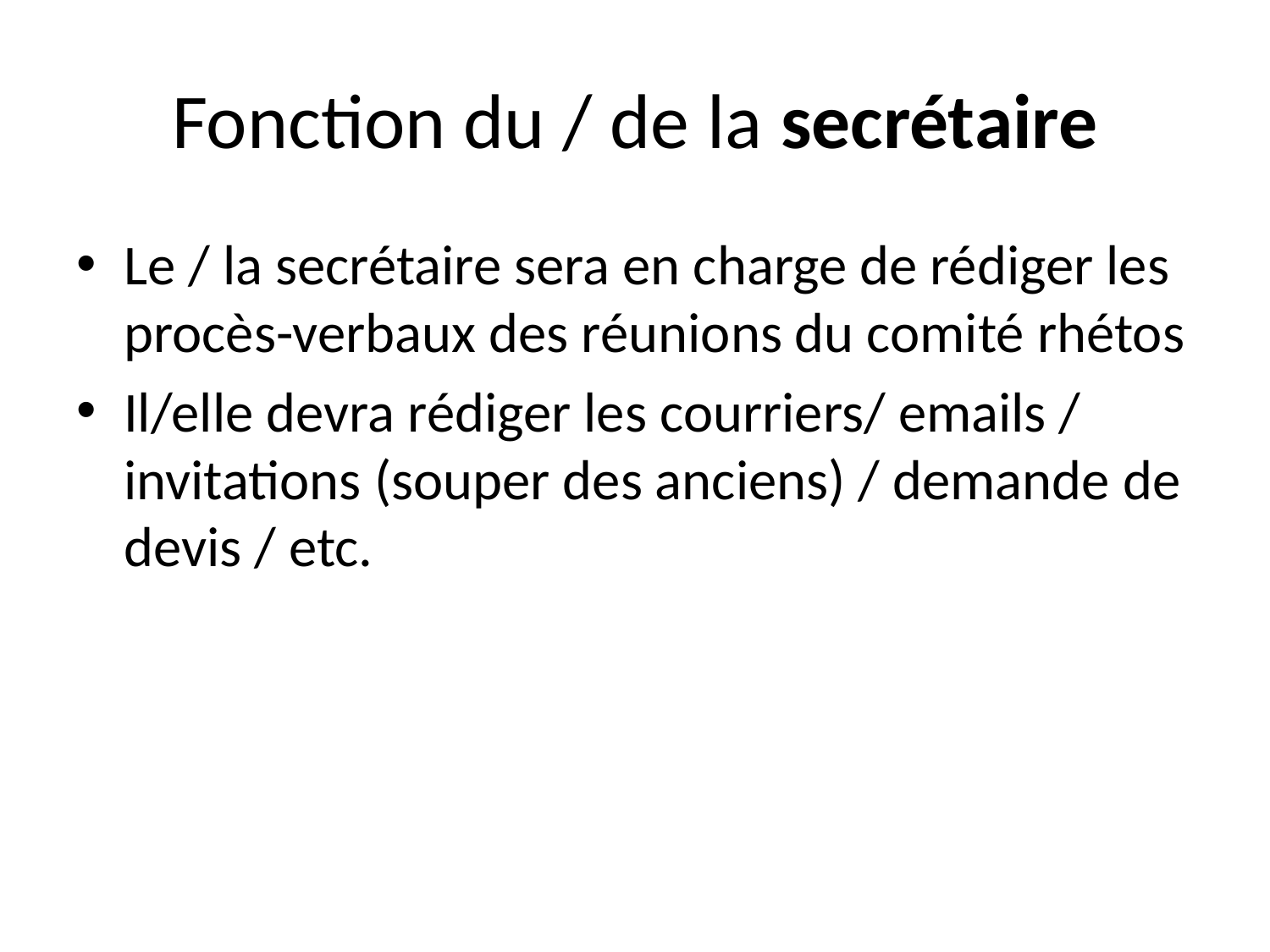

# Fonction du / de la secrétaire
Le / la secrétaire sera en charge de rédiger les procès-verbaux des réunions du comité rhétos
Il/elle devra rédiger les courriers/ emails / invitations (souper des anciens) / demande de devis / etc.